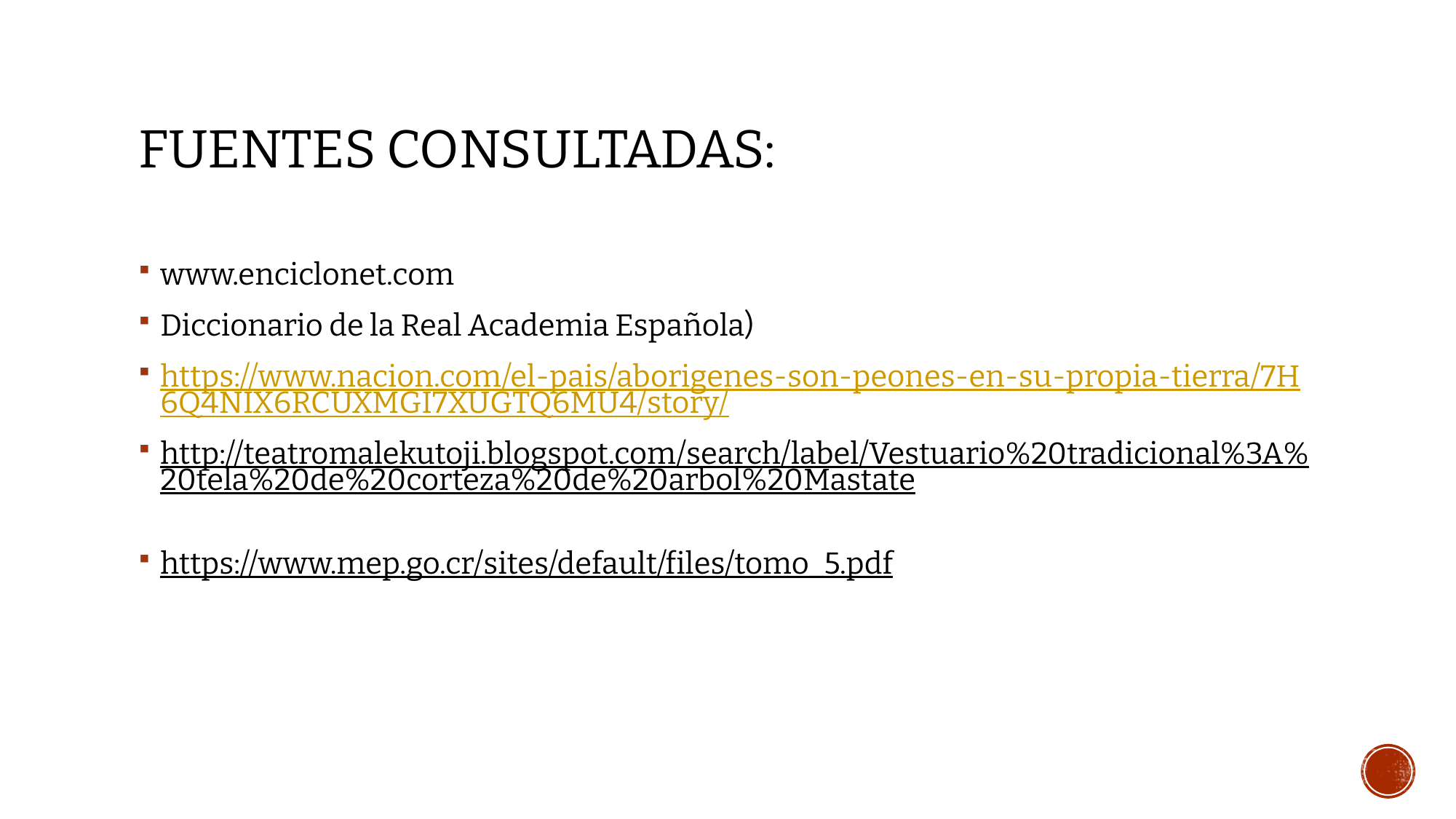

# Fuentes consultadas:
www.enciclonet.com
Diccionario de la Real Academia Española)
https://www.nacion.com/el-pais/aborigenes-son-peones-en-su-propia-tierra/7H6Q4NIX6RCUXMGI7XUGTQ6MU4/story/
http://teatromalekutoji.blogspot.com/search/label/Vestuario%20tradicional%3A%20tela%20de%20corteza%20de%20arbol%20Mastate
https://www.mep.go.cr/sites/default/files/tomo_5.pdf